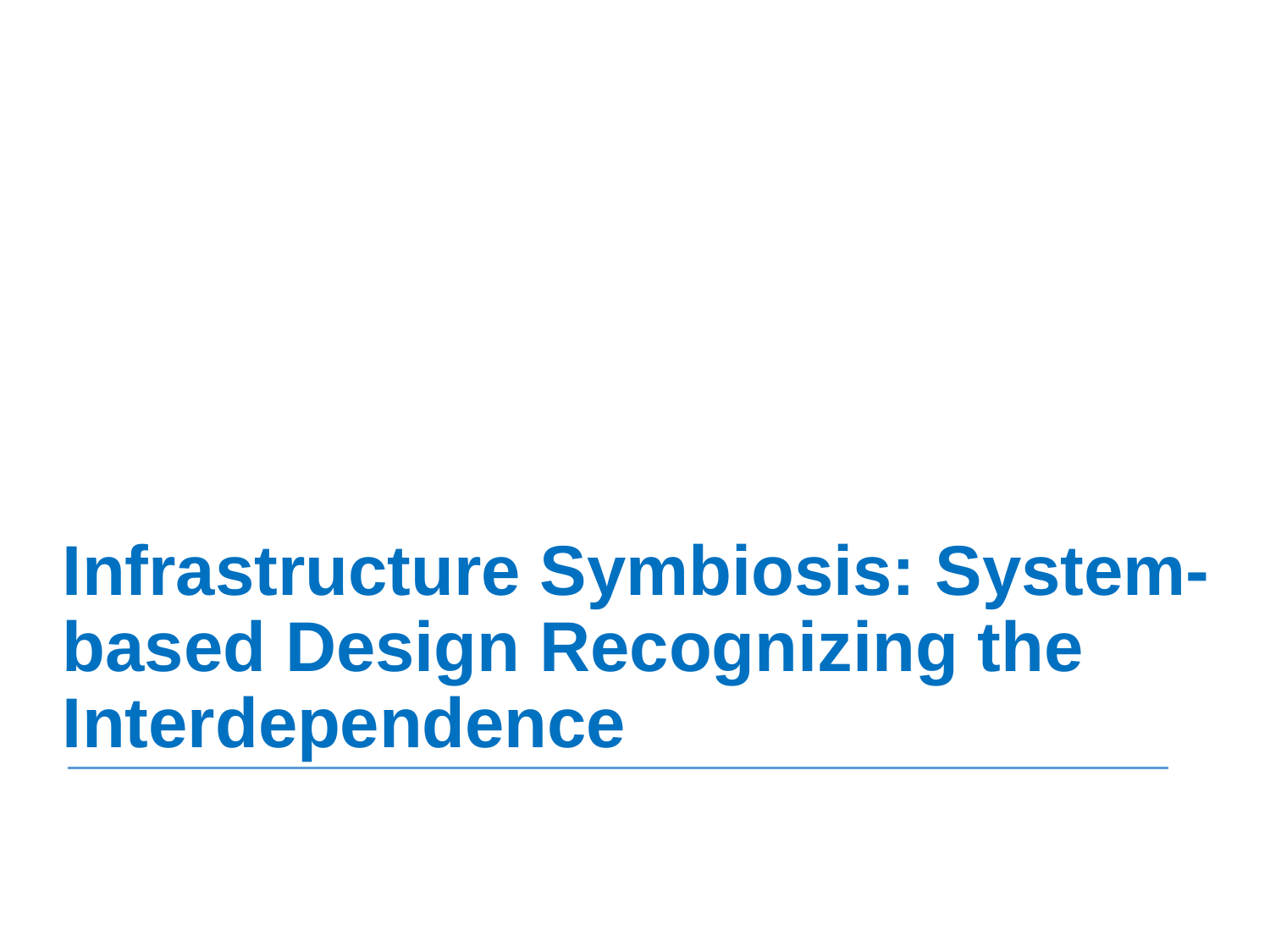

# Infrastructure Symbiosis: System-based Design Recognizing the Interdependence